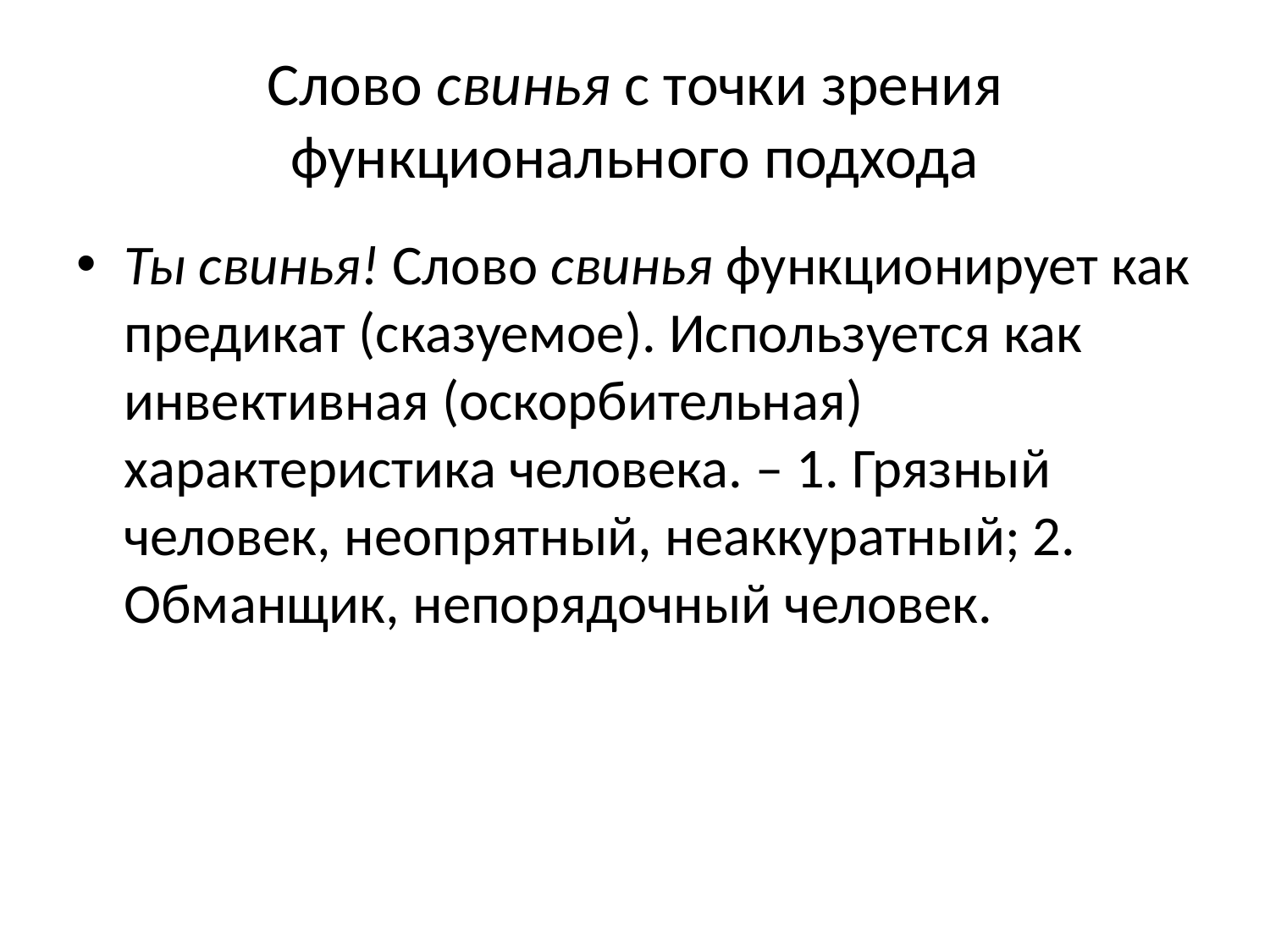

# Слово свинья с точки зрения функционального подхода
Ты свинья! Слово свинья функционирует как предикат (сказуемое). Используется как инвективная (оскорбительная) характеристика человека. – 1. Грязный человек, неопрятный, неаккуратный; 2. Обманщик, непорядочный человек.